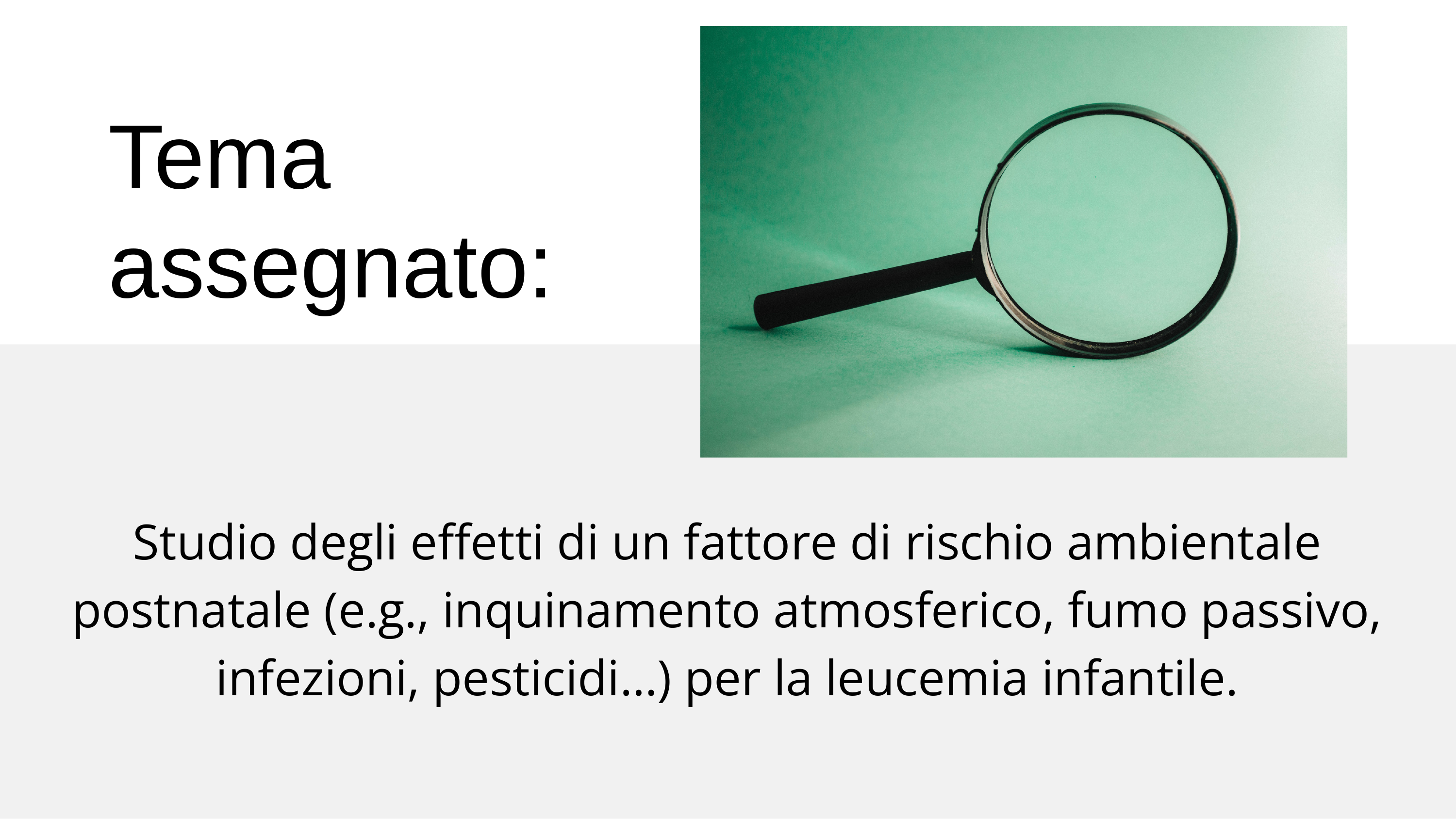

Tema assegnato:

Studio degli effetti di un fattore di rischio ambientale postnatale (e.g., inquinamento atmosferico, fumo passivo, infezioni, pesticidi…) per la leucemia infantile.